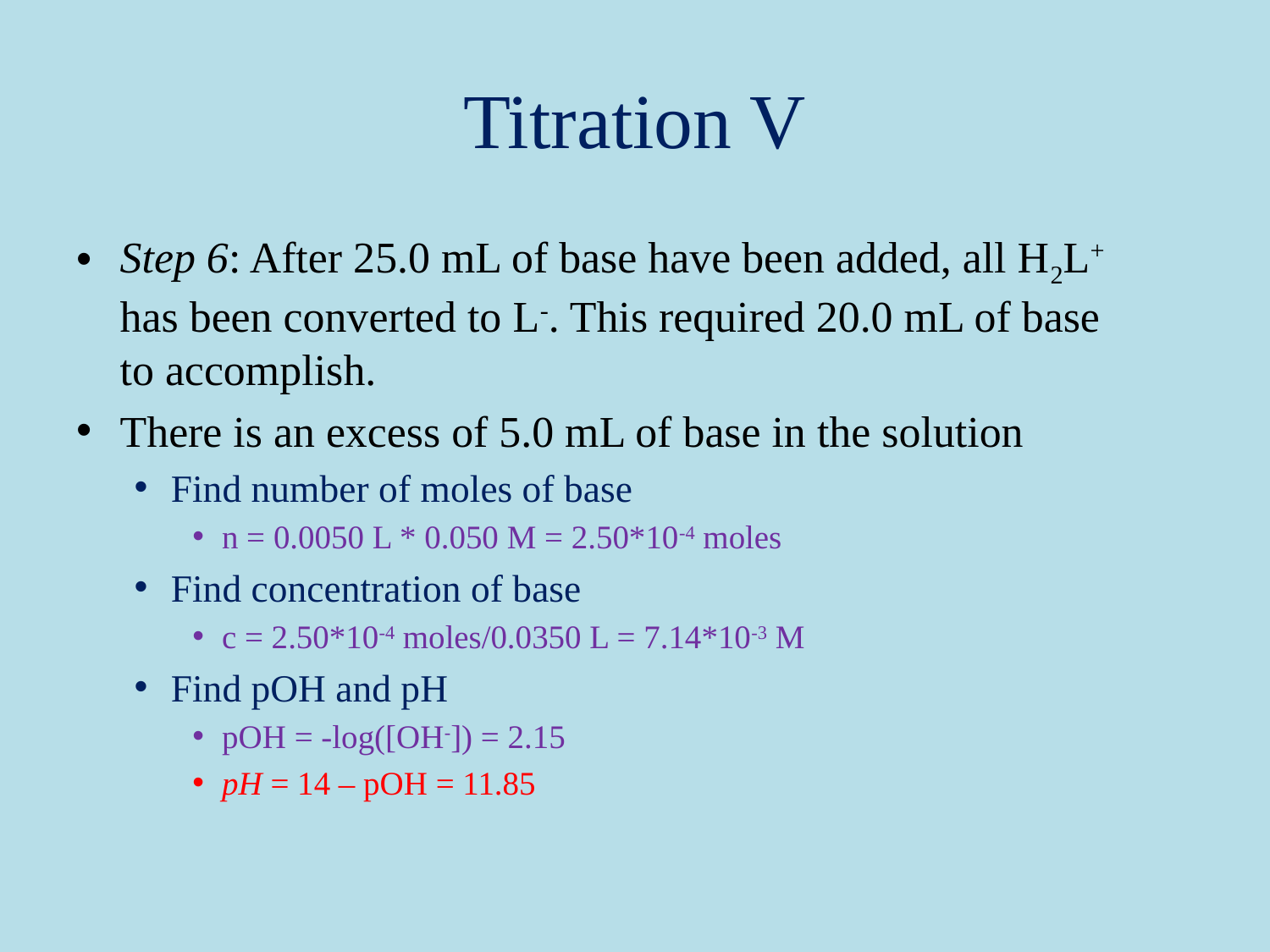

# Titration V
Step 6: After 25.0 mL of base have been added, all H2L+
has been converted to L-. This required 20.0 mL of base
to accomplish.
There is an excess of 5.0 mL of base in the solution
Find number of moles of base
n = 0.0050 L * 0.050 M = 2.50*10-4 moles
Find concentration of base
c = 2.50*10-4 moles/0.0350 L = 7.14*10-3 M
Find pOH and pH
pOH = -log([OH-]) = 2.15
pH = 14 – pOH = 11.85